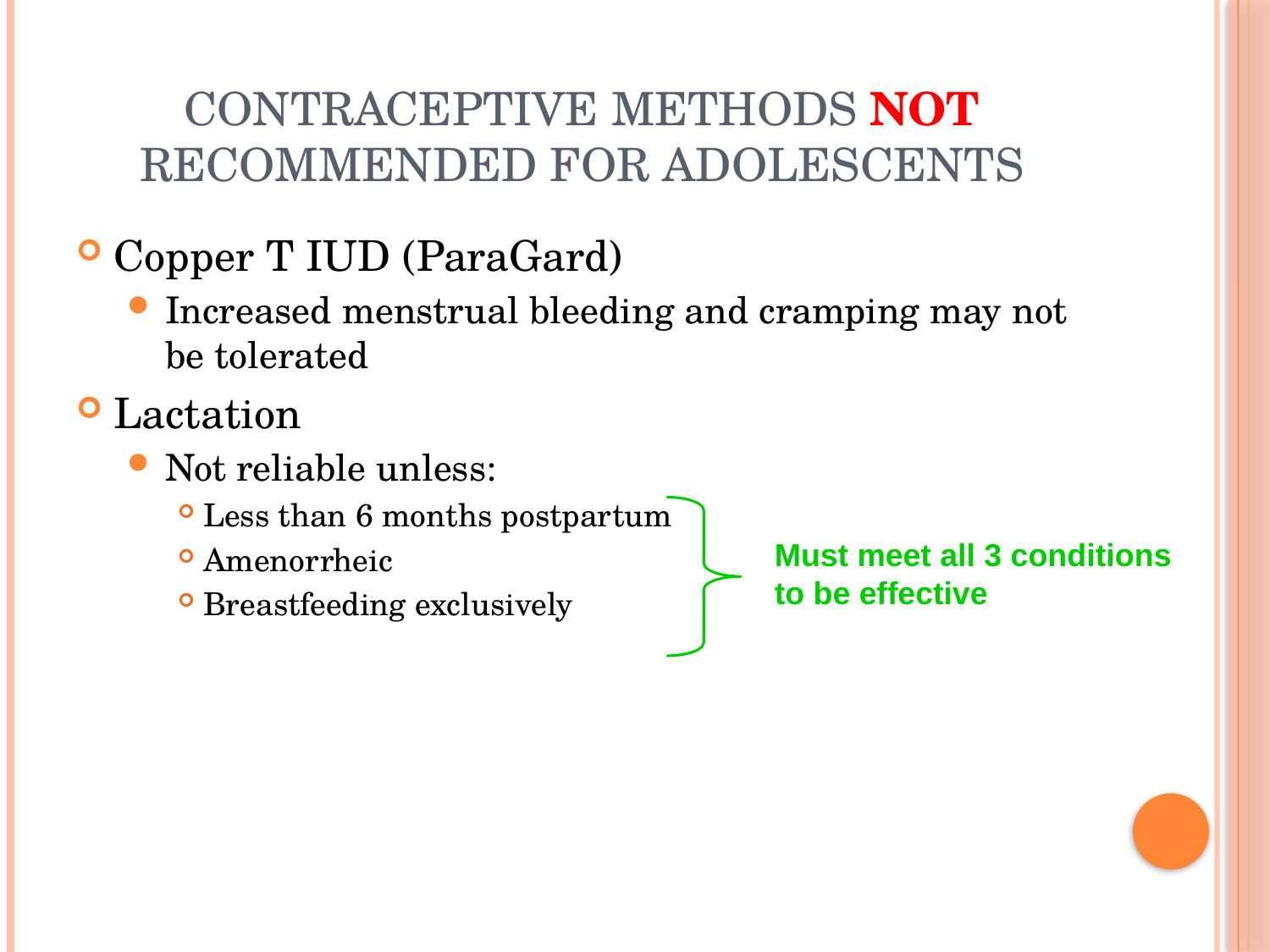

CONTRACEPTIVE METHODS NOT RECOMMENDED FOR ADOLESCENTS
Copper T IUD (ParaGard)
Increased menstrual bleeding and cramping may not be tolerated
Lactation
Not reliable unless:
Less than 6 months postpartum
Amenorrheic
Breastfeeding exclusively

Must meet all 3 conditions to be effective